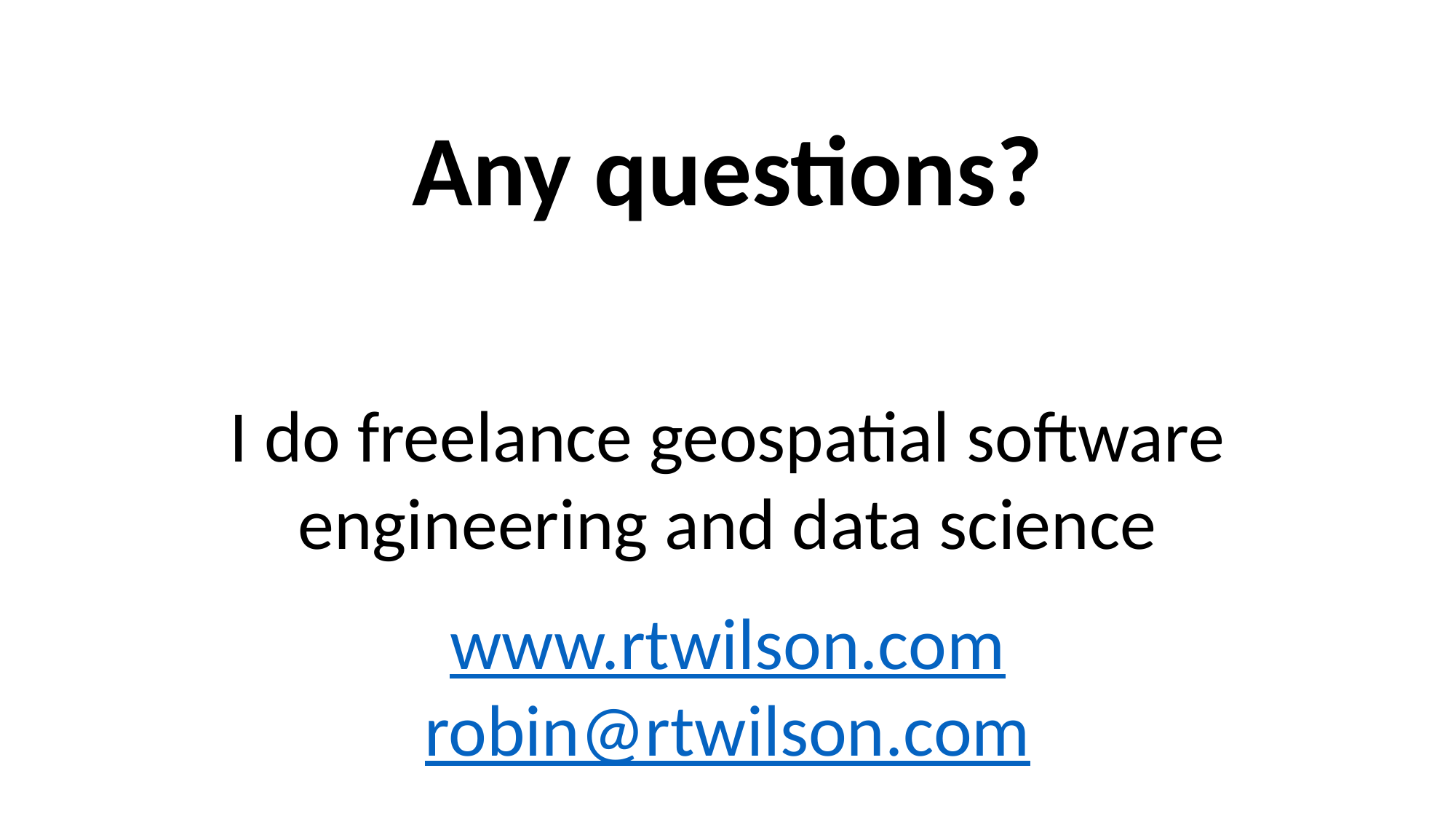

Any questions?
I do freelance geospatial software
engineering and data science

www.rtwilson.com
robin@rtwilson.com